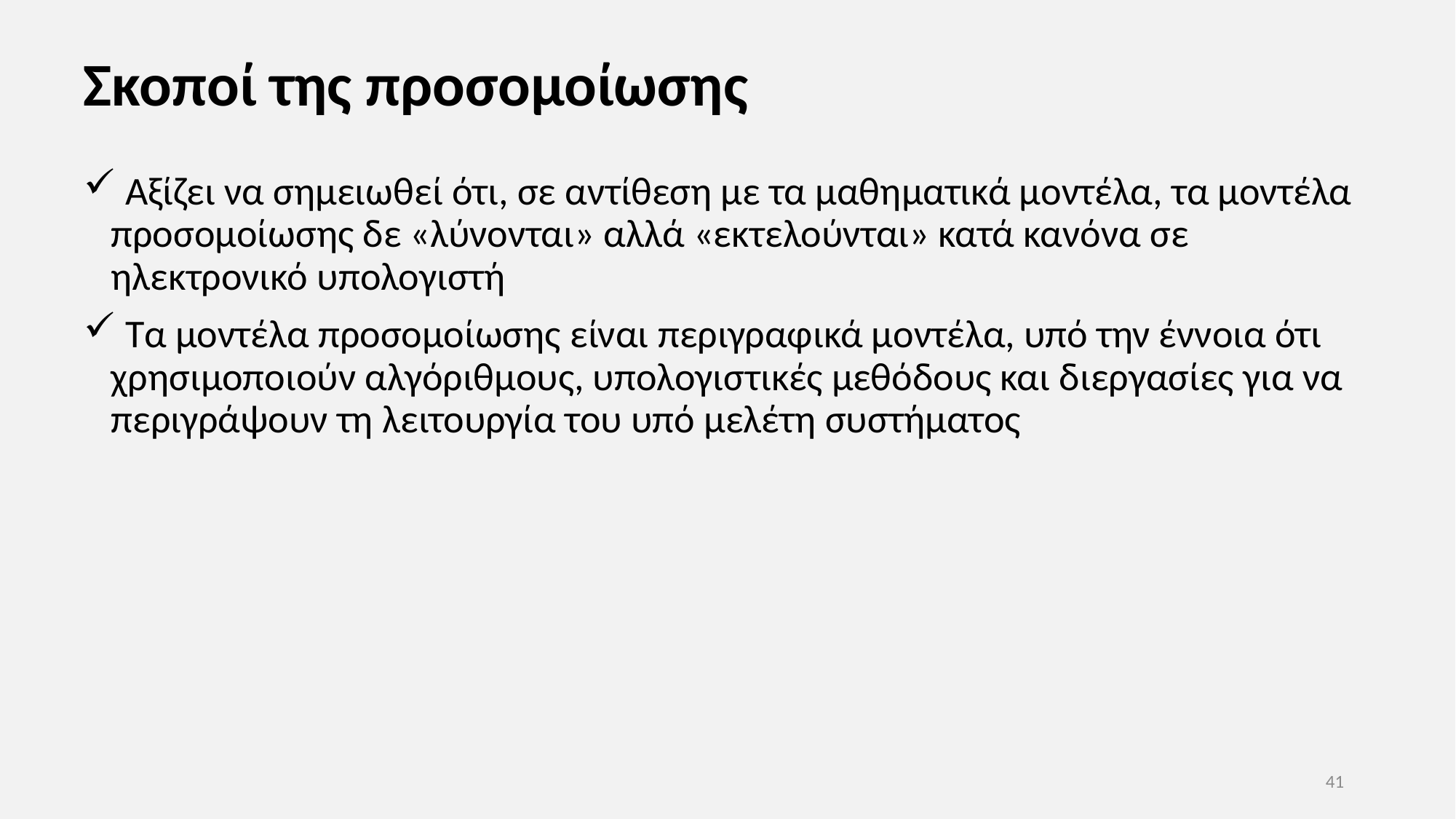

# Σκοποί της προσομοίωσης
 Αξίζει να σημειωθεί ότι, σε αντίθεση με τα μαθηματικά μοντέλα, τα μοντέλα προσομοίωσης δε «λύνονται» αλλά «εκτελούνται» κατά κανόνα σε ηλεκτρονικό υπολογιστή
 Τα μοντέλα προσομοίωσης είναι περιγραφικά μοντέλα, υπό την έννοια ότι χρησιμοποιούν αλγόριθμους, υπολογιστικές μεθόδους και διεργασίες για να περιγράψουν τη λειτουργία του υπό μελέτη συστήματος

41